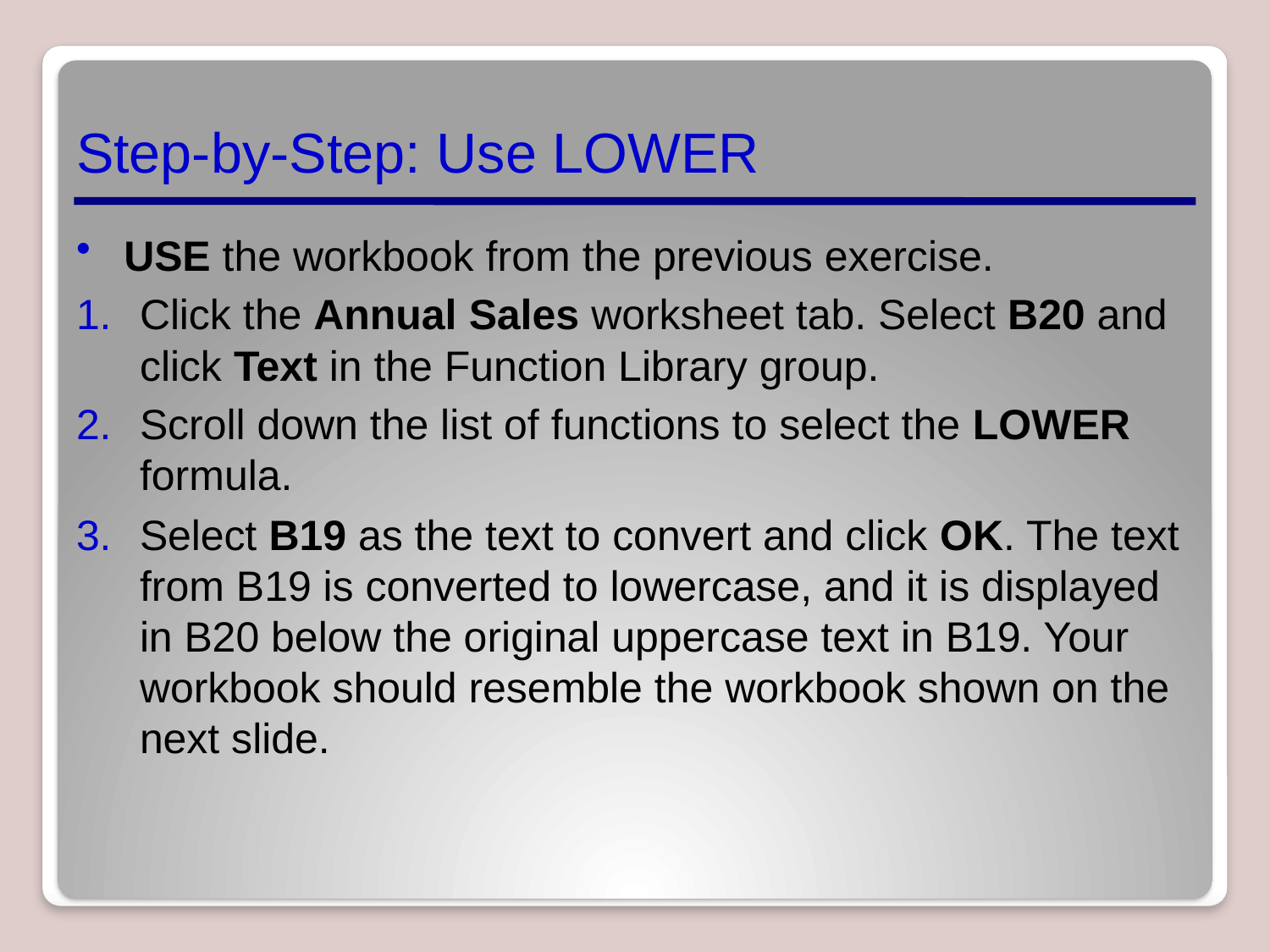

# Step-by-Step: Use LOWER
USE the workbook from the previous exercise.
Click the Annual Sales worksheet tab. Select B20 and click Text in the Function Library group.
Scroll down the list of functions to select the LOWER formula.
Select B19 as the text to convert and click OK. The text from B19 is converted to lowercase, and it is displayed in B20 below the original uppercase text in B19. Your workbook should resemble the workbook shown on the next slide.